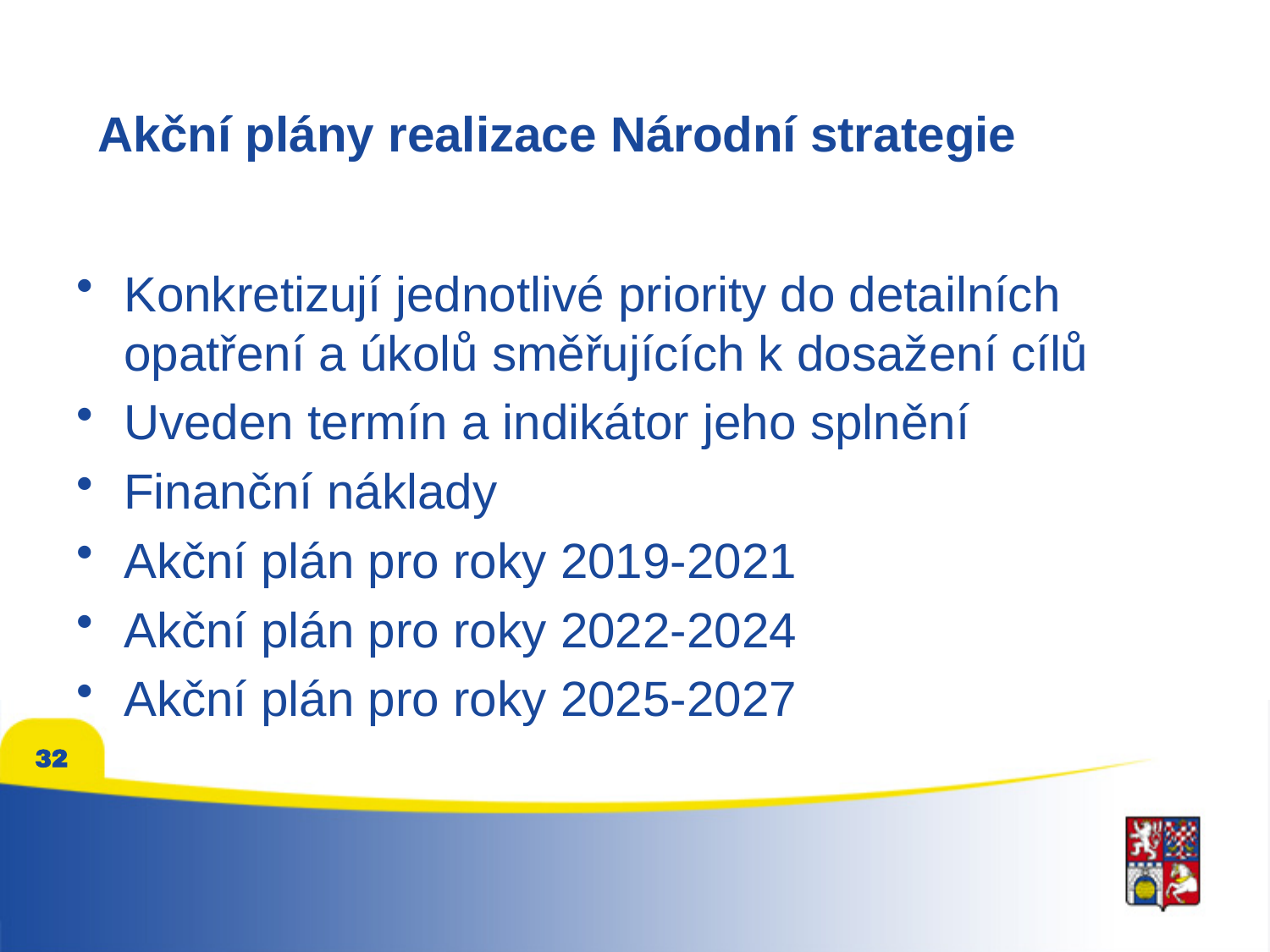

# Akční plány realizace Národní strategie
Konkretizují jednotlivé priority do detailních opatření a úkolů směřujících k dosažení cílů
Uveden termín a indikátor jeho splnění
Finanční náklady
Akční plán pro roky 2019-2021
Akční plán pro roky 2022-2024
Akční plán pro roky 2025-2027
32